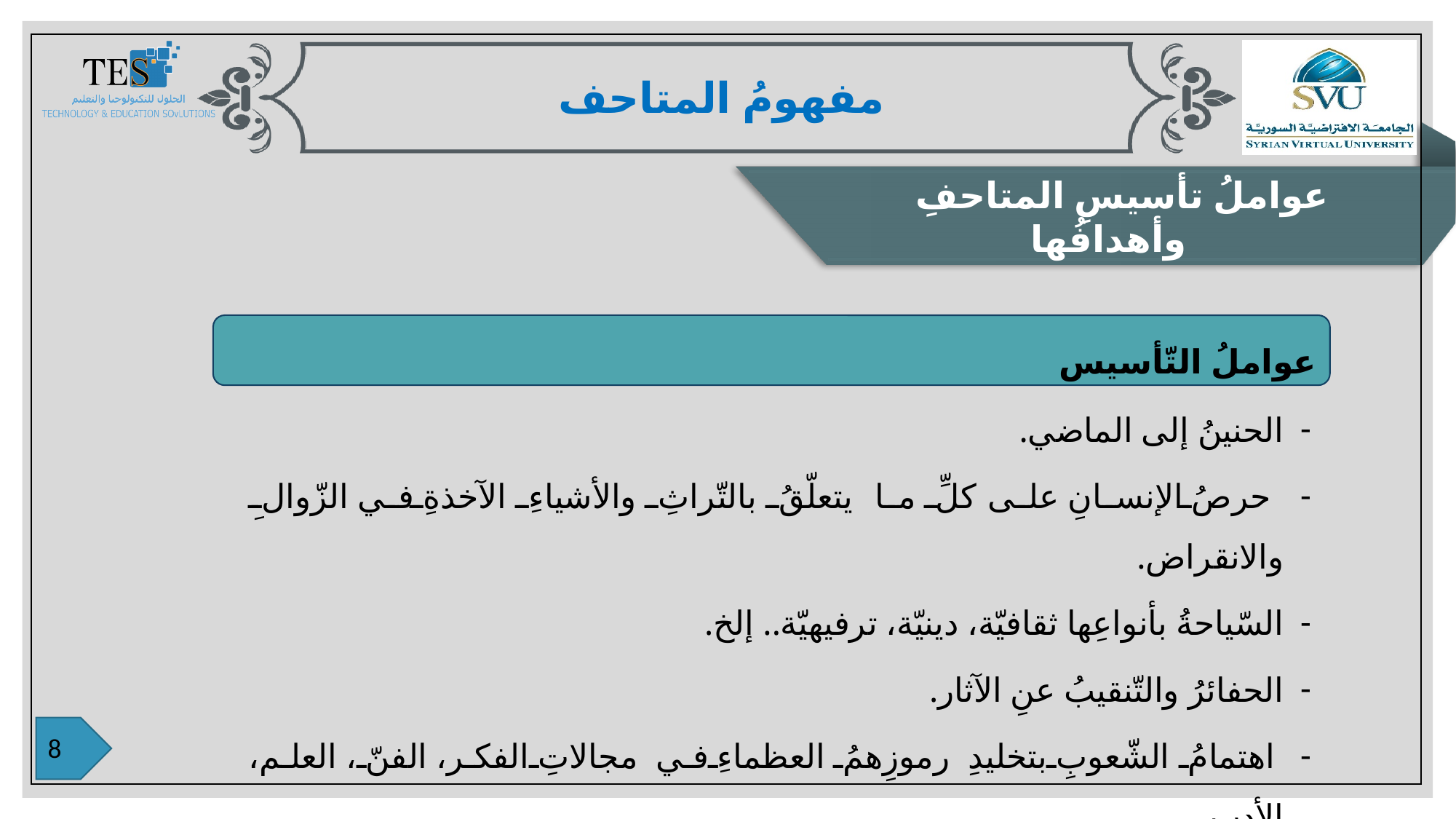

مفهومُ المتاحف
عواملُ تأسيسِ المتاحفِ وأهدافُها
عواملُ التّأسيس
الحنينُ إلى الماضي.
حرصُ الإنسانِ على كلِّ ما يتعلّقُ بالتّراثِ والأشياءِ الآخذةِ في الزّوالِ والانقراض.
السّياحةُ بأنواعِها ثقافيّة، دينيّة، ترفيهيّة.. إلخ.
الحفائرُ والتّنقيبُ عنِ الآثار.
اهتمامُ الشّعوبِ بتخليدِ رموزِهمُ العظماءِ في مجالاتِ الفكر، الفنّ، العلم، الأدب.